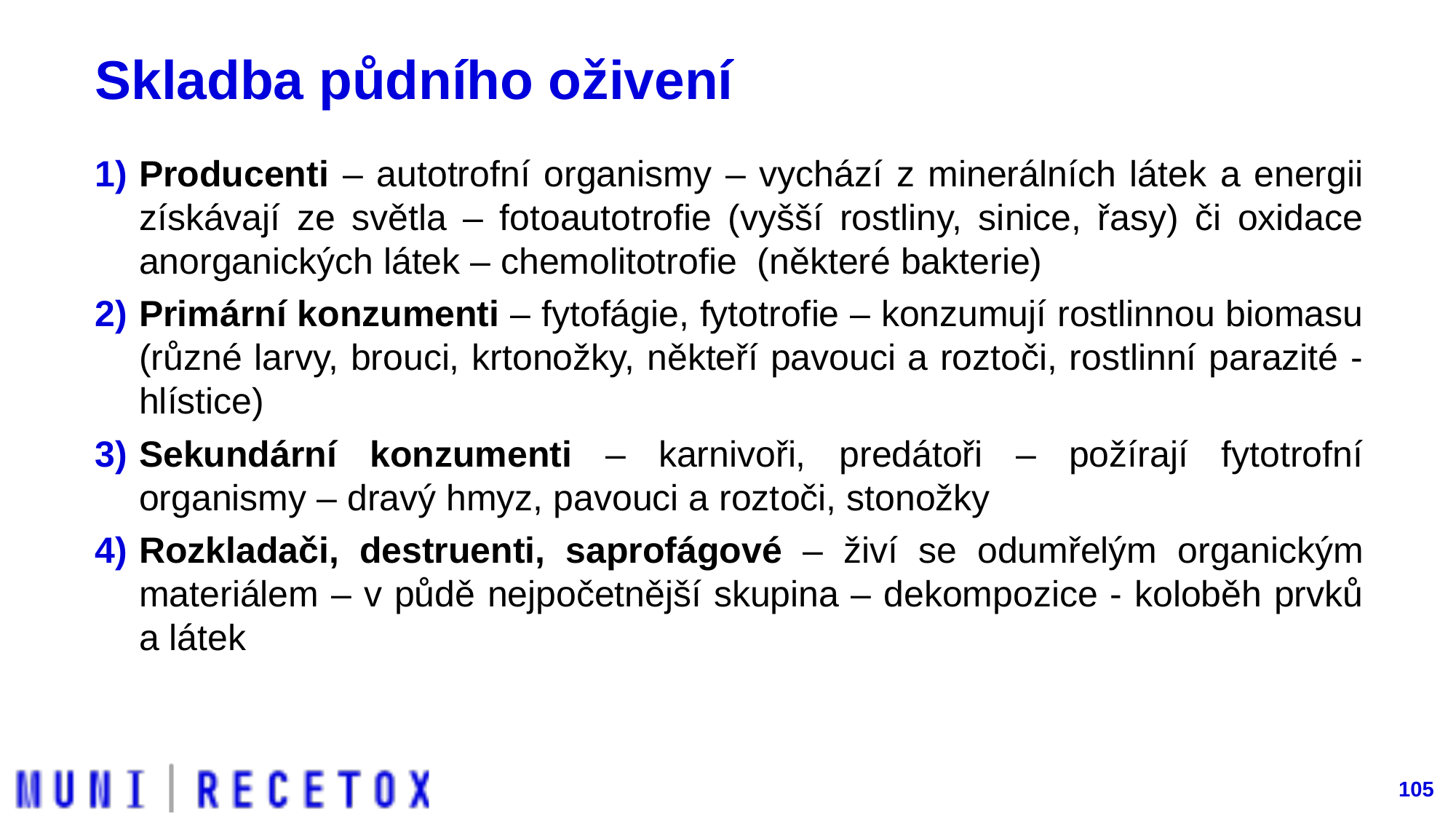

# Skladba půdního oživení
Producenti – autotrofní organismy – vychází z minerálních látek a energii získávají ze světla – fotoautotrofie (vyšší rostliny, sinice, řasy) či oxidace anorganických látek – chemolitotrofie  (některé bakterie)
Primární konzumenti – fytofágie, fytotrofie – konzumují rostlinnou biomasu (různé larvy, brouci, krtonožky, někteří pavouci a roztoči, rostlinní parazité - hlístice)
Sekundární konzumenti – karnivoři, predátoři – požírají fytotrofní organismy – dravý hmyz, pavouci a roztoči, stonožky
Rozkladači, destruenti, saprofágové – živí se odumřelým organickým materiálem – v půdě nejpočetnější skupina – dekompozice - koloběh prvků a látek
105